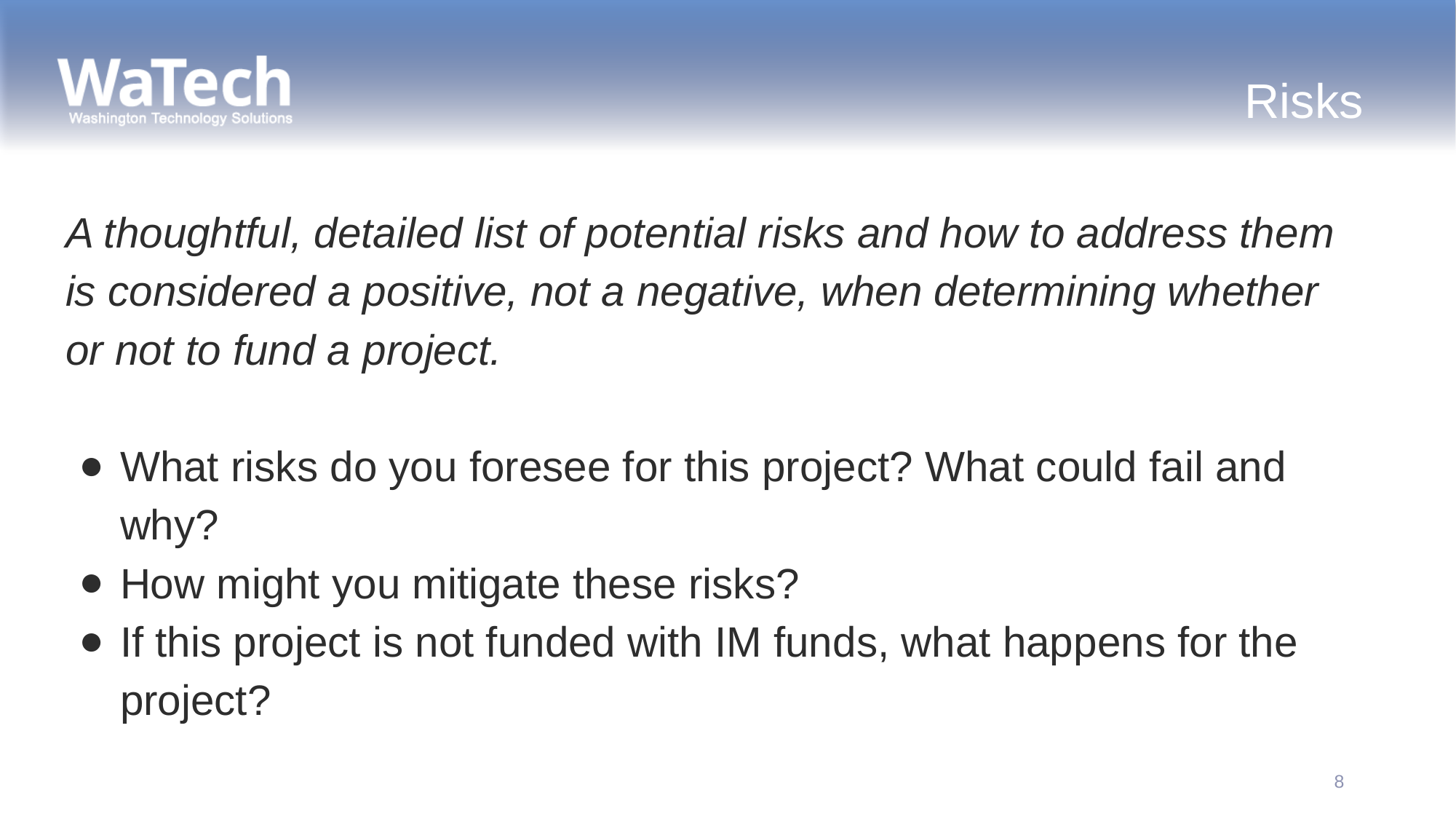

# Risks
A thoughtful, detailed list of potential risks and how to address them
is considered a positive, not a negative, when determining whether
or not to fund a project.

What risks do you foresee for this project? What could fail and why?
How might you mitigate these risks?
If this project is not funded with IM funds, what happens for the project?
8